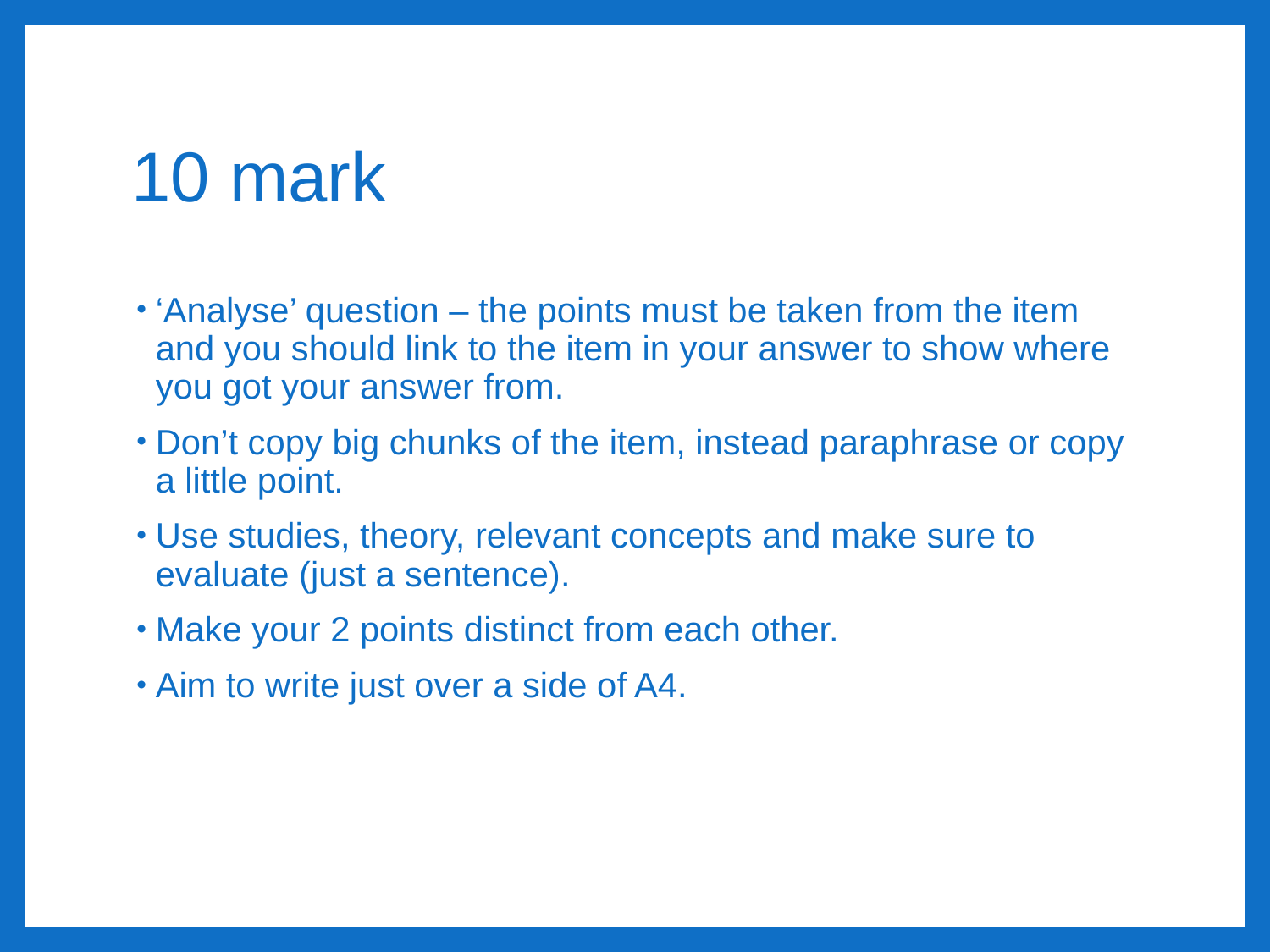

# 10 mark
‘Analyse’ question – the points must be taken from the item and you should link to the item in your answer to show where you got your answer from.
Don’t copy big chunks of the item, instead paraphrase or copy a little point.
Use studies, theory, relevant concepts and make sure to evaluate (just a sentence).
Make your 2 points distinct from each other.
Aim to write just over a side of A4.